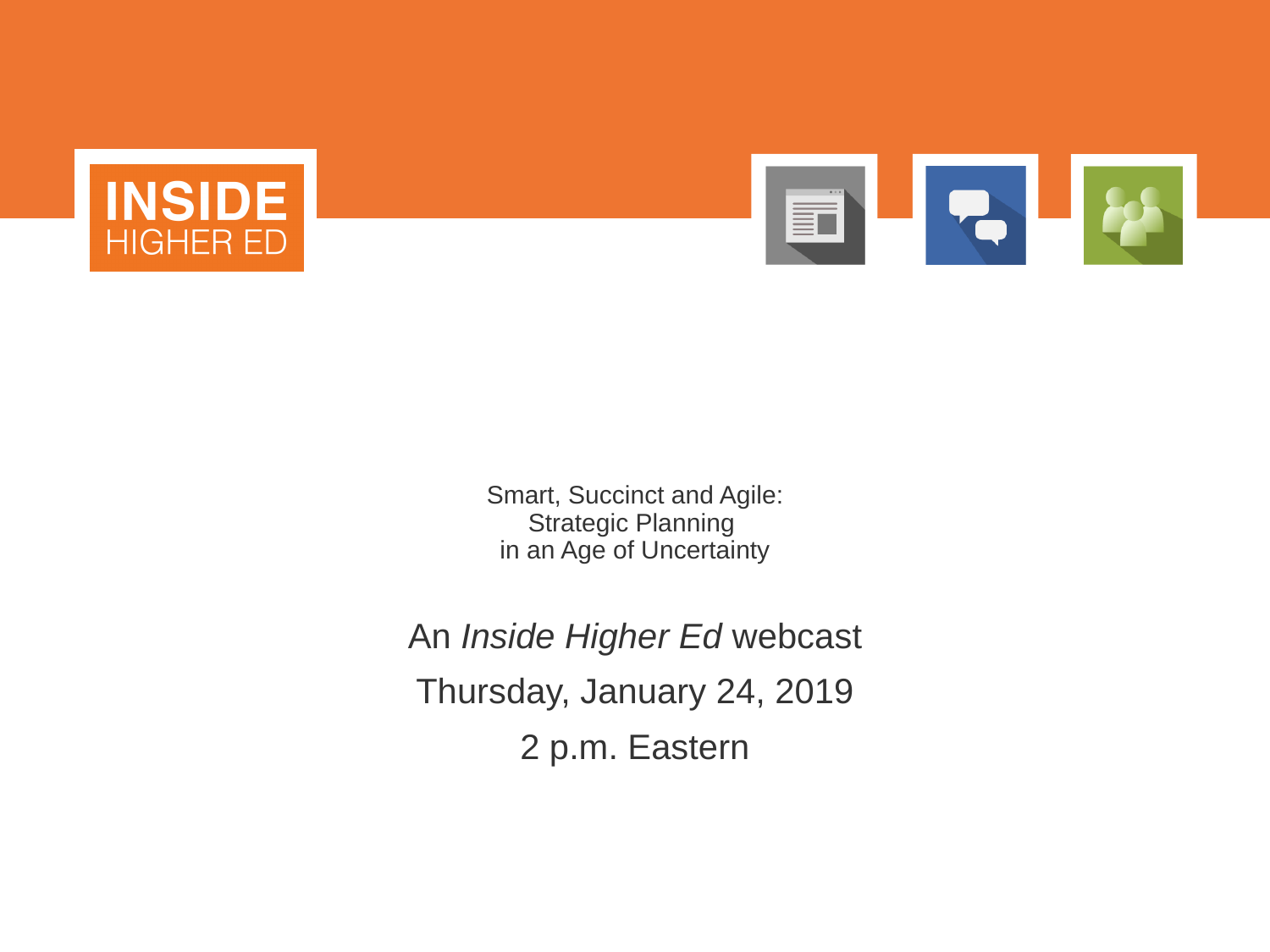

# Smart, Succinct and Agile: Strategic Planning in an Age of Uncertainty
An Inside Higher Ed webcast
Thursday, January 24, 2019
2 p.m. Eastern